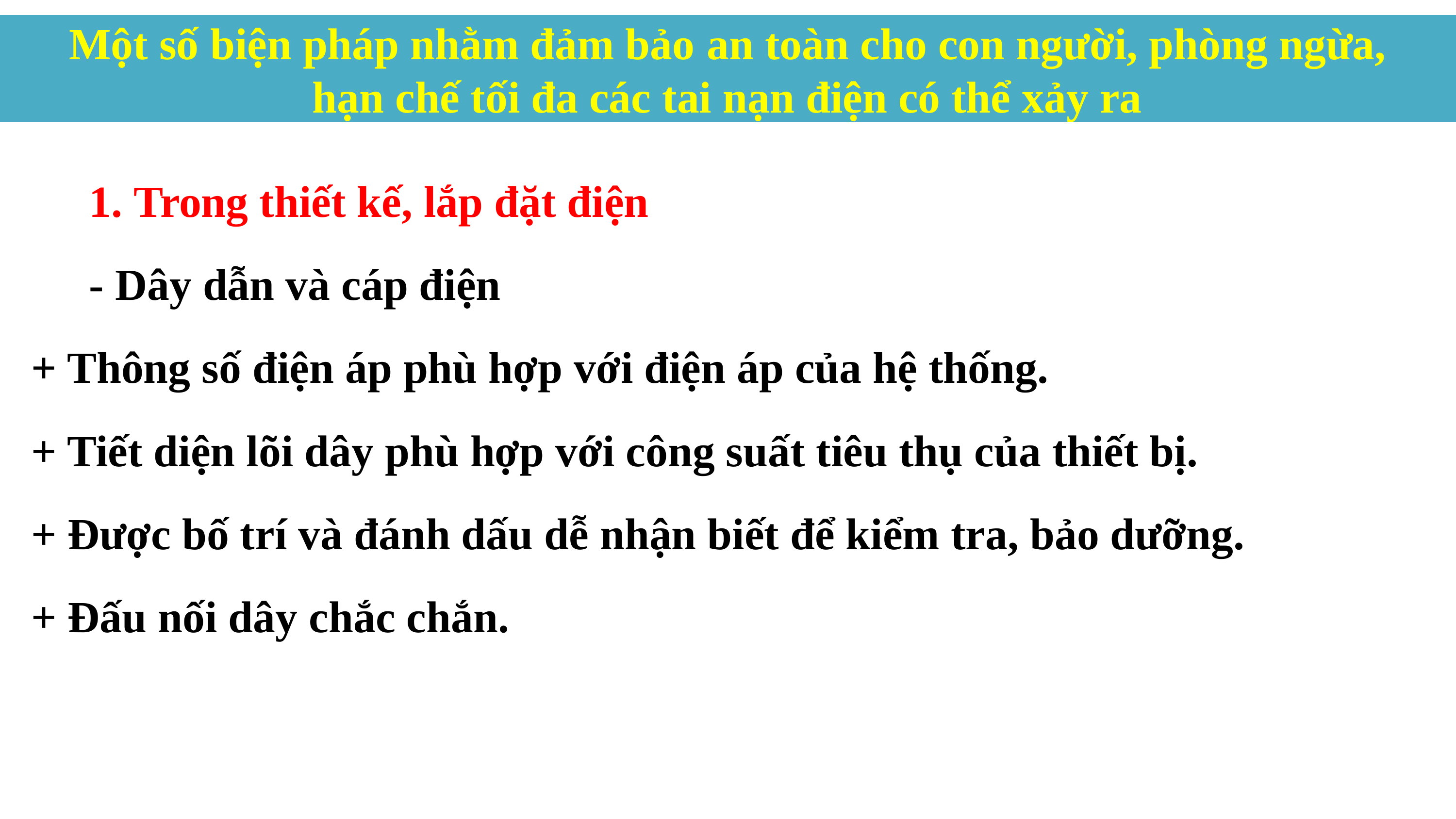

Một số biện pháp nhằm đảm bảo an toàn cho con người, phòng ngừa,
hạn chế tối đa các tai nạn điện có thể xảy ra
		1. Trong thiết kế, lắp đặt điện
		- Dây dẫn và cáp điện
	+ Thông số điện áp phù hợp với điện áp của hệ thống.
	+ Tiết diện lõi dây phù hợp với công suất tiêu thụ của thiết bị.
	+ Được bố trí và đánh dấu dễ nhận biết để kiểm tra, bảo dưỡng.
	+ Đấu nối dây chắc chắn.